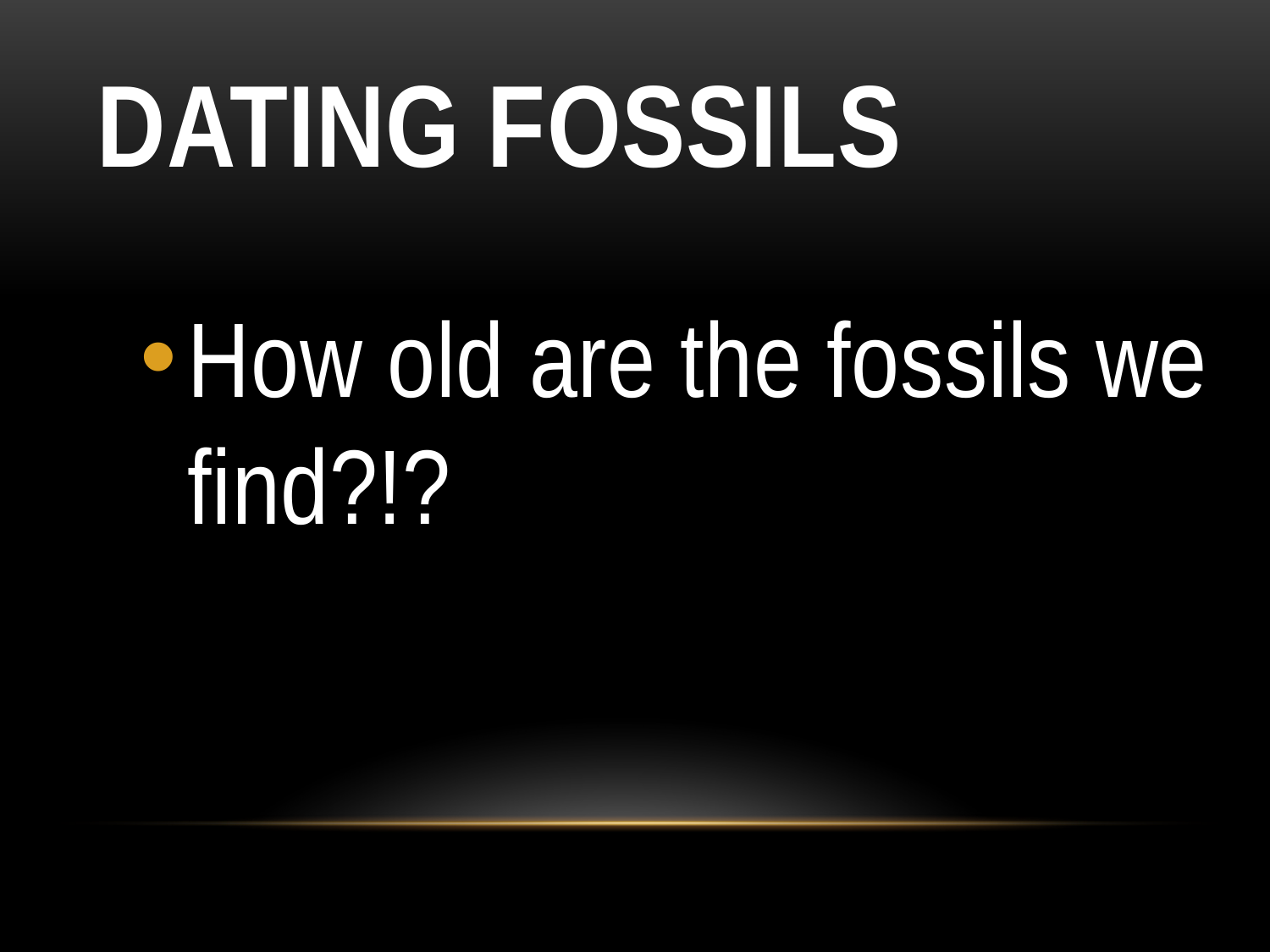

# Dating Fossils
How old are the fossils we find?!?